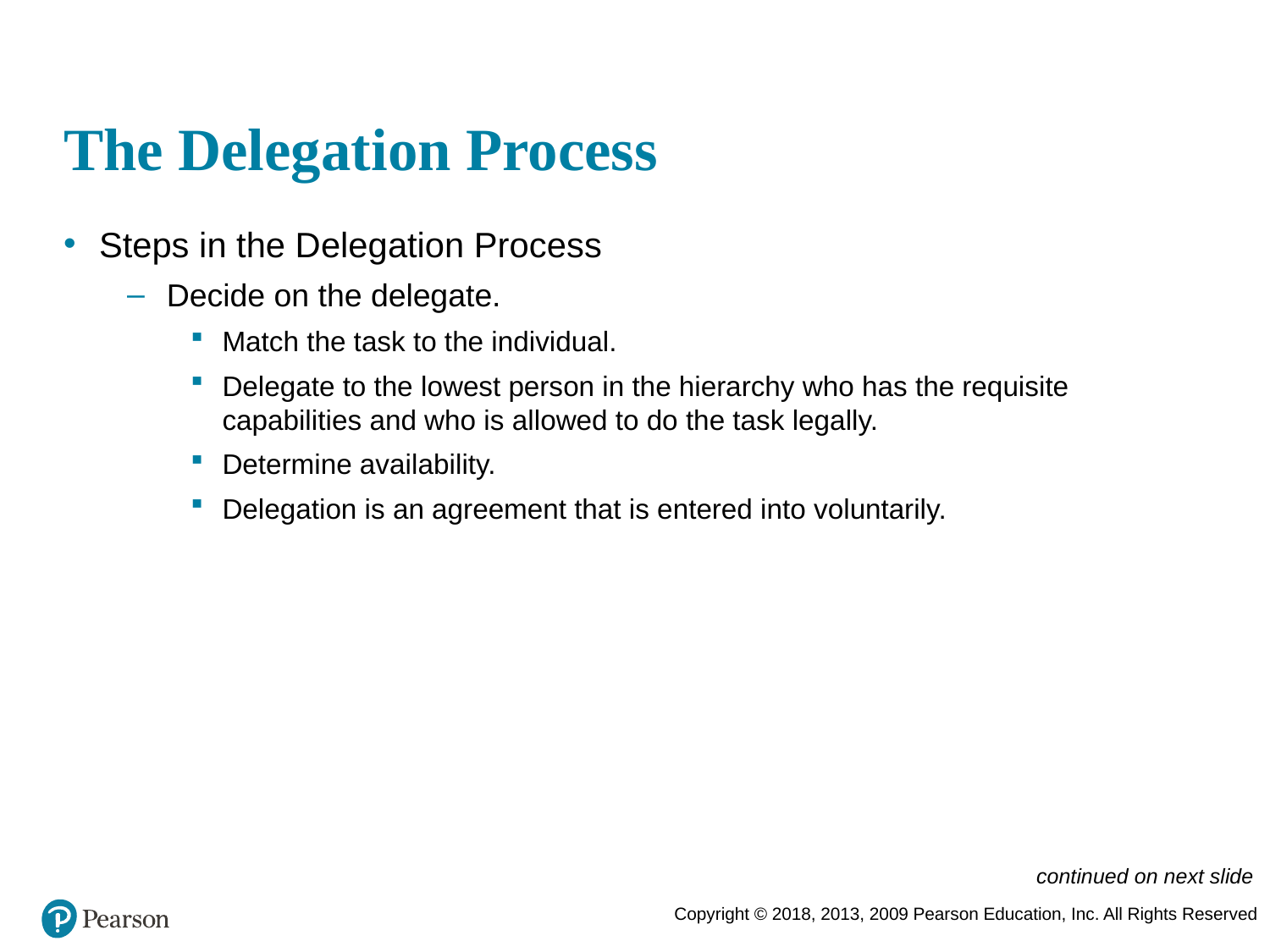

# The Delegation Process
Steps in the Delegation Process
Decide on the delegate.
Match the task to the individual.
Delegate to the lowest person in the hierarchy who has the requisite capabilities and who is allowed to do the task legally.
Determine availability.
Delegation is an agreement that is entered into voluntarily.
continued on next slide